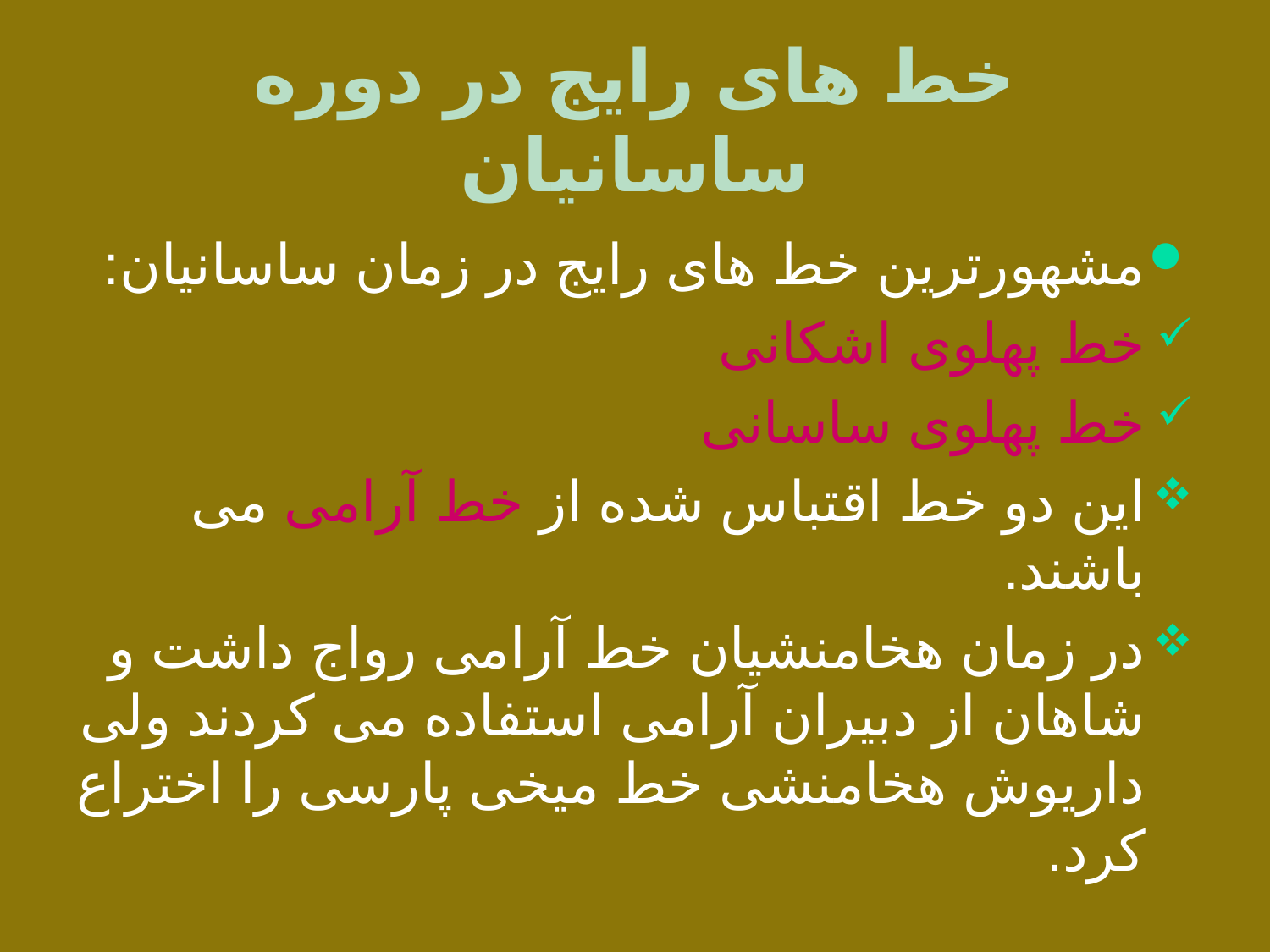

# خط های رایج در دوره ساسانیان
مشهورترین خط های رایج در زمان ساسانیان:
خط پهلوی اشکانی
خط پهلوی ساسانی
این دو خط اقتباس شده از خط آرامی می باشند.
در زمان هخامنشیان خط آرامی رواج داشت و شاهان از دبیران آرامی استفاده می کردند ولی داریوش هخامنشی خط میخی پارسی را اختراع کرد.